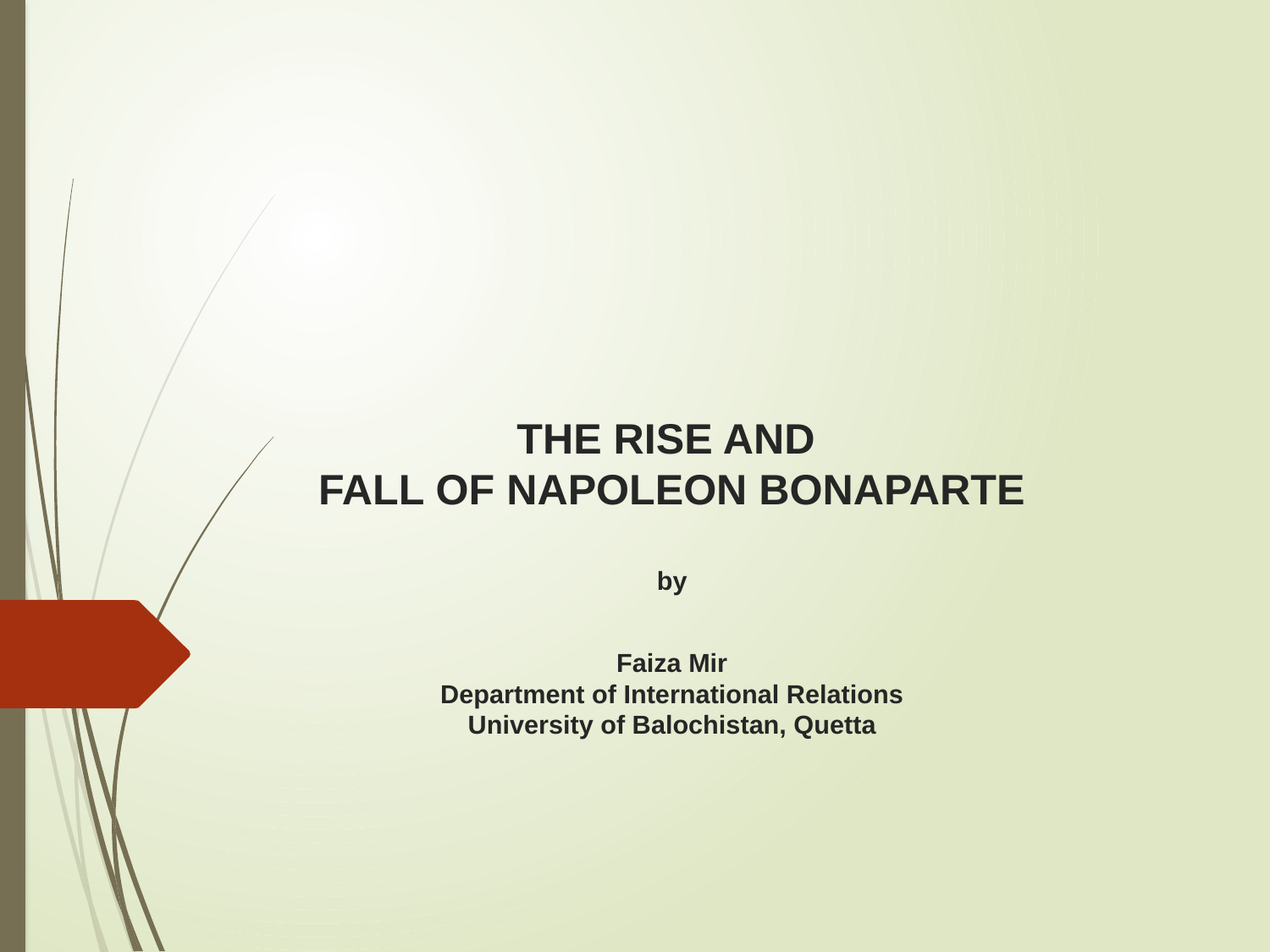

# THE RISE AND FALL OF NAPOLEON BONAPARTE by Faiza Mir Department of International Relations University of Balochistan, Quetta